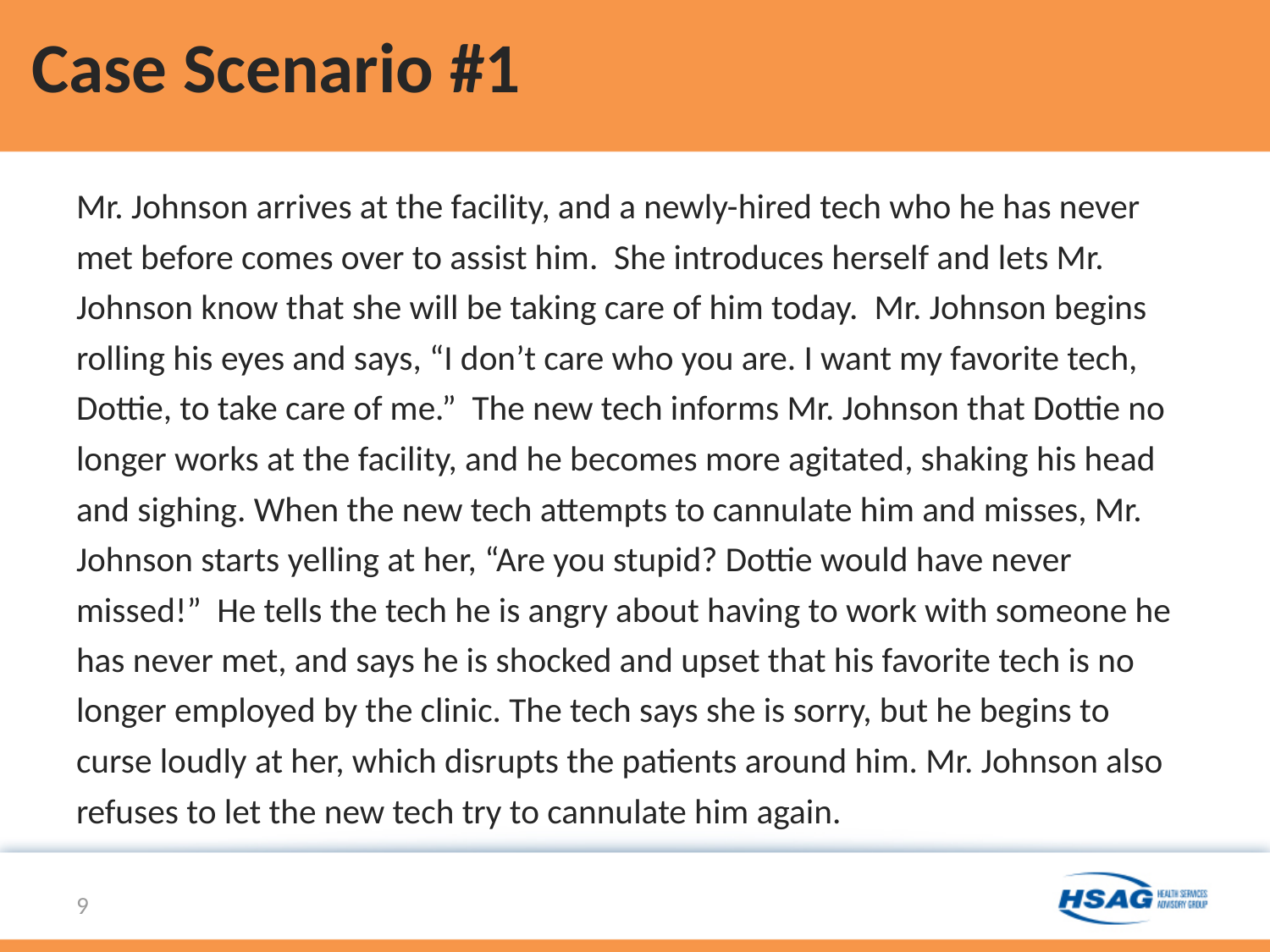

# Case Scenario #1
Mr. Johnson arrives at the facility, and a newly-hired tech who he has never met before comes over to assist him.  She introduces herself and lets Mr. Johnson know that she will be taking care of him today.  Mr. Johnson begins rolling his eyes and says, “I don’t care who you are. I want my favorite tech, Dottie, to take care of me.”  The new tech informs Mr. Johnson that Dottie no longer works at the facility, and he becomes more agitated, shaking his head and sighing. When the new tech attempts to cannulate him and misses, Mr. Johnson starts yelling at her, “Are you stupid? Dottie would have never missed!”  He tells the tech he is angry about having to work with someone he has never met, and says he is shocked and upset that his favorite tech is no longer employed by the clinic. The tech says she is sorry, but he begins to curse loudly at her, which disrupts the patients around him. Mr. Johnson also refuses to let the new tech try to cannulate him again.
9